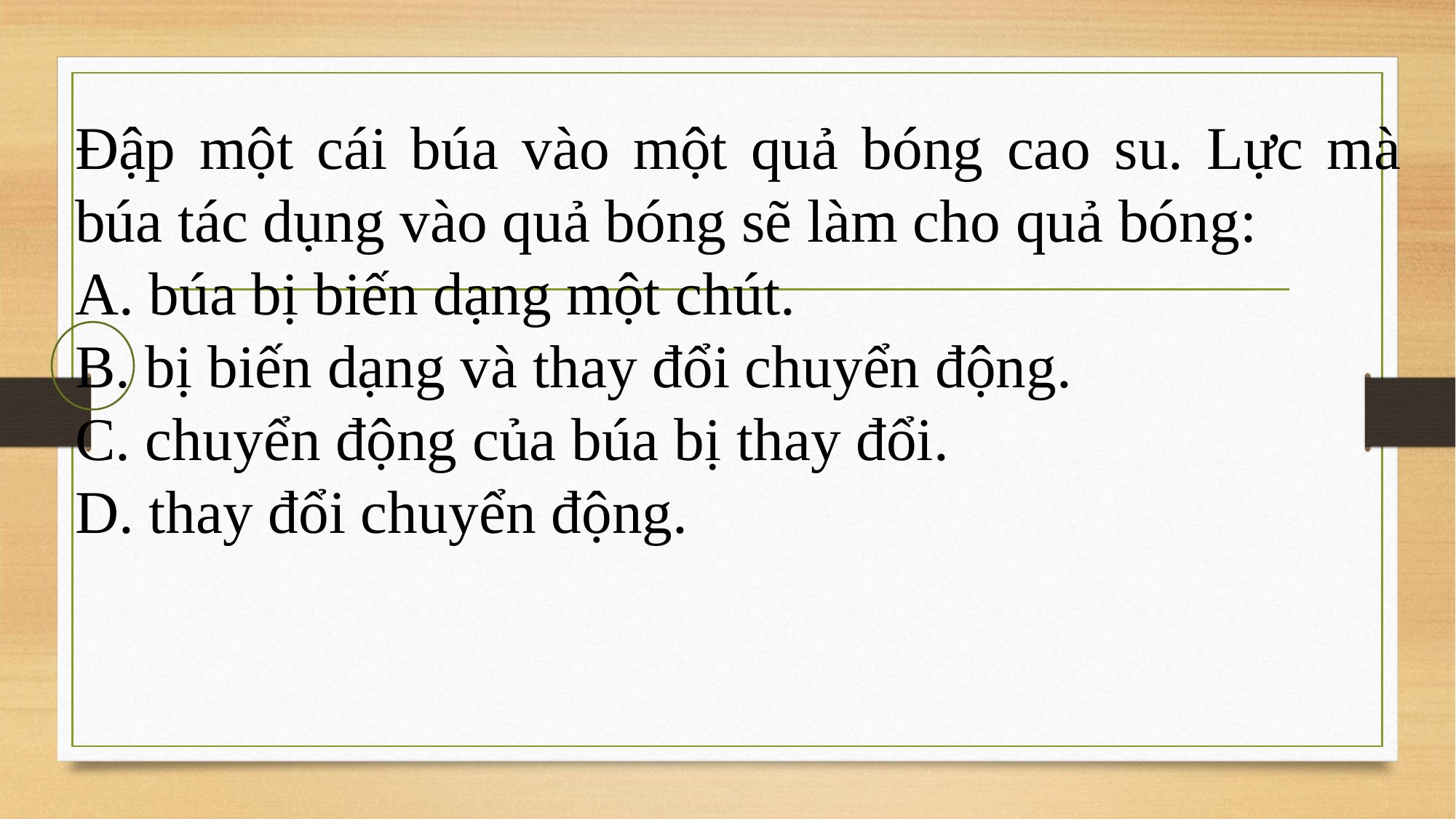

Đập một cái búa vào một quả bóng cao su. Lực mà búa tác dụng vào quả bóng sẽ làm cho quả bóng:
A. búa bị biến dạng một chút.
B. bị biến dạng và thay đổi chuyển động.
C. chuyển động của búa bị thay đổi.
D. thay đổi chuyển động.